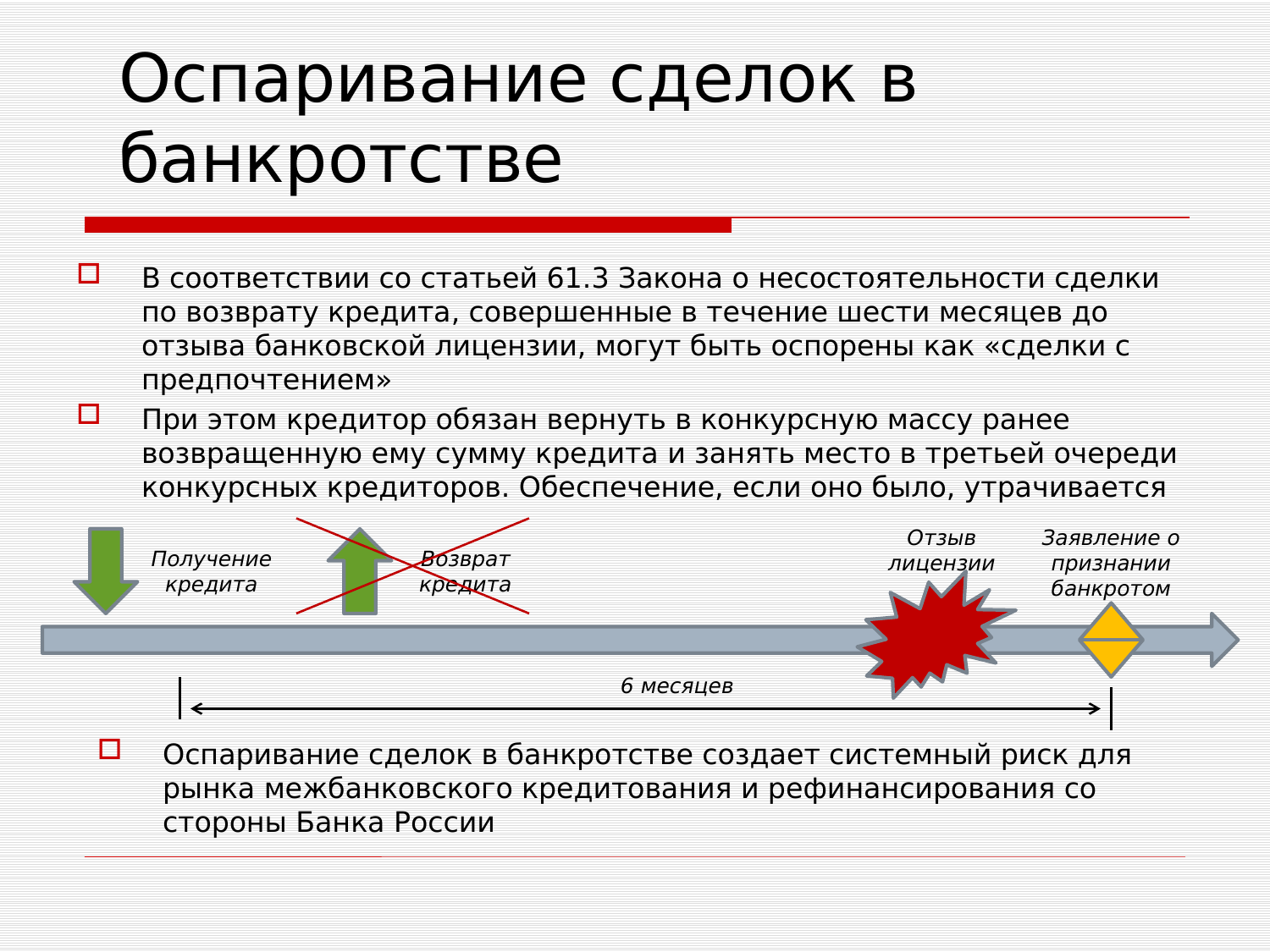

# Оспаривание сделок в банкротстве
В соответствии со статьей 61.3 Закона о несостоятельности сделки по возврату кредита, совершенные в течение шести месяцев до отзыва банковской лицензии, могут быть оспорены как «сделки с предпочтением»
При этом кредитор обязан вернуть в конкурсную массу ранее возвращенную ему сумму кредита и занять место в третьей очереди конкурсных кредиторов. Обеспечение, если оно было, утрачивается

Отзыв лицензии
Заявление о признании банкротом

Получение кредита
Возврат кредита

6 месяцев
Оспаривание сделок в банкротстве создает системный риск для рынка межбанковского кредитования и рефинансирования со стороны Банка России